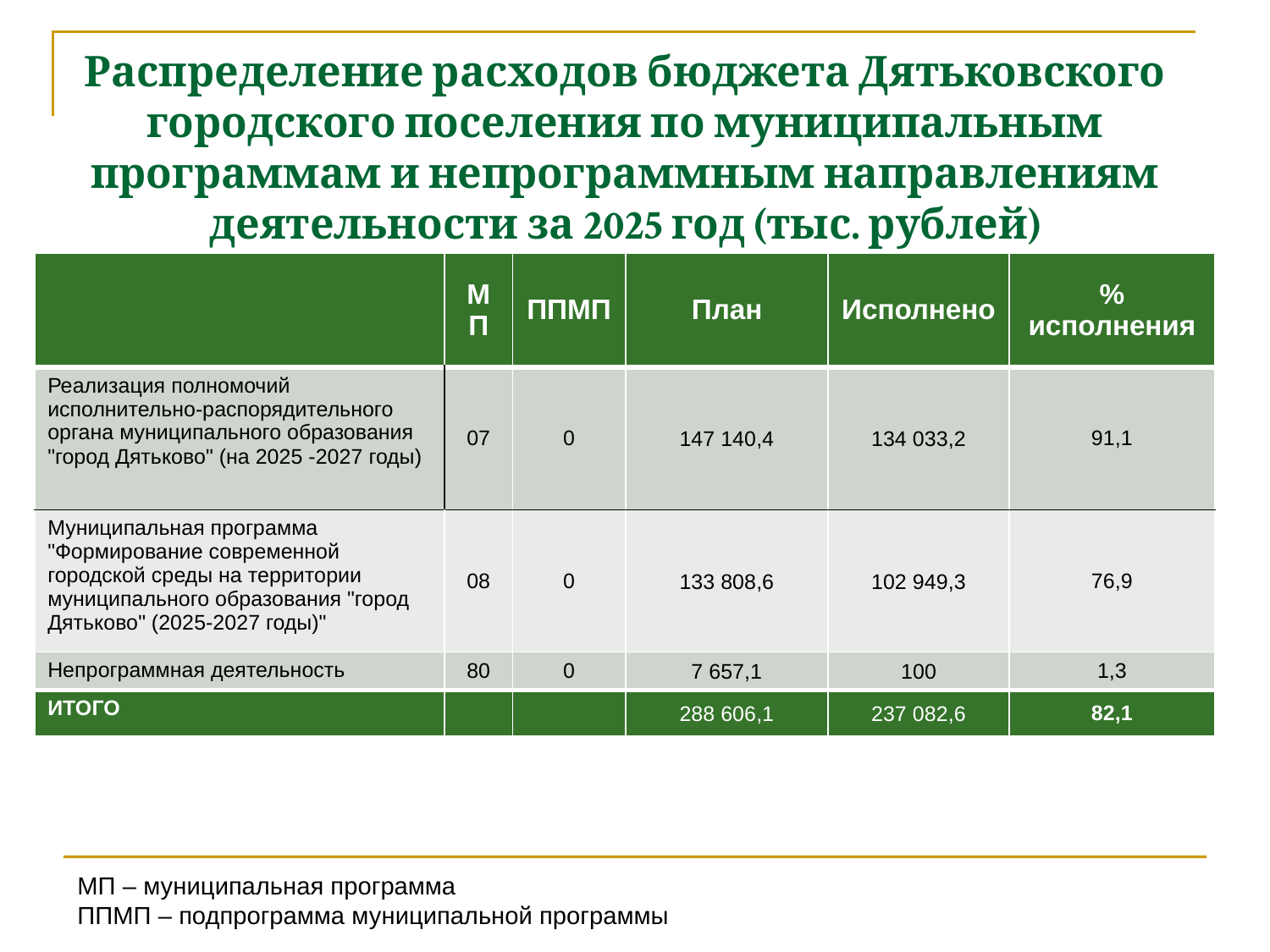

Распределение расходов бюджета Дятьковского городского поселения по муниципальным программам и непрограммным направлениям деятельности за 2025 год (тыс. рублей)
|  | МП | ППМП | План | Исполнено | % исполнения |
| --- | --- | --- | --- | --- | --- |
| Реализация полномочий исполнительно-распорядительного органа муниципального образования "город Дятьково" (на 2025 -2027 годы) | 07 | 0 | 147 140,4 | 134 033,2 | 91,1 |
| Муниципальная программа "Формирование современной городской среды на территории муниципального образования "город Дятьково" (2025-2027 годы)" | 08 | 0 | 133 808,6 | 102 949,3 | 76,9 |
| Непрограммная деятельность | 80 | 0 | 7 657,1 | 100 | 1,3 |
| ИТОГО |  |  | 288 606,1 | 237 082,6 | 82,1 |
МП – муниципальная программа
ППМП – подпрограмма муниципальной программы